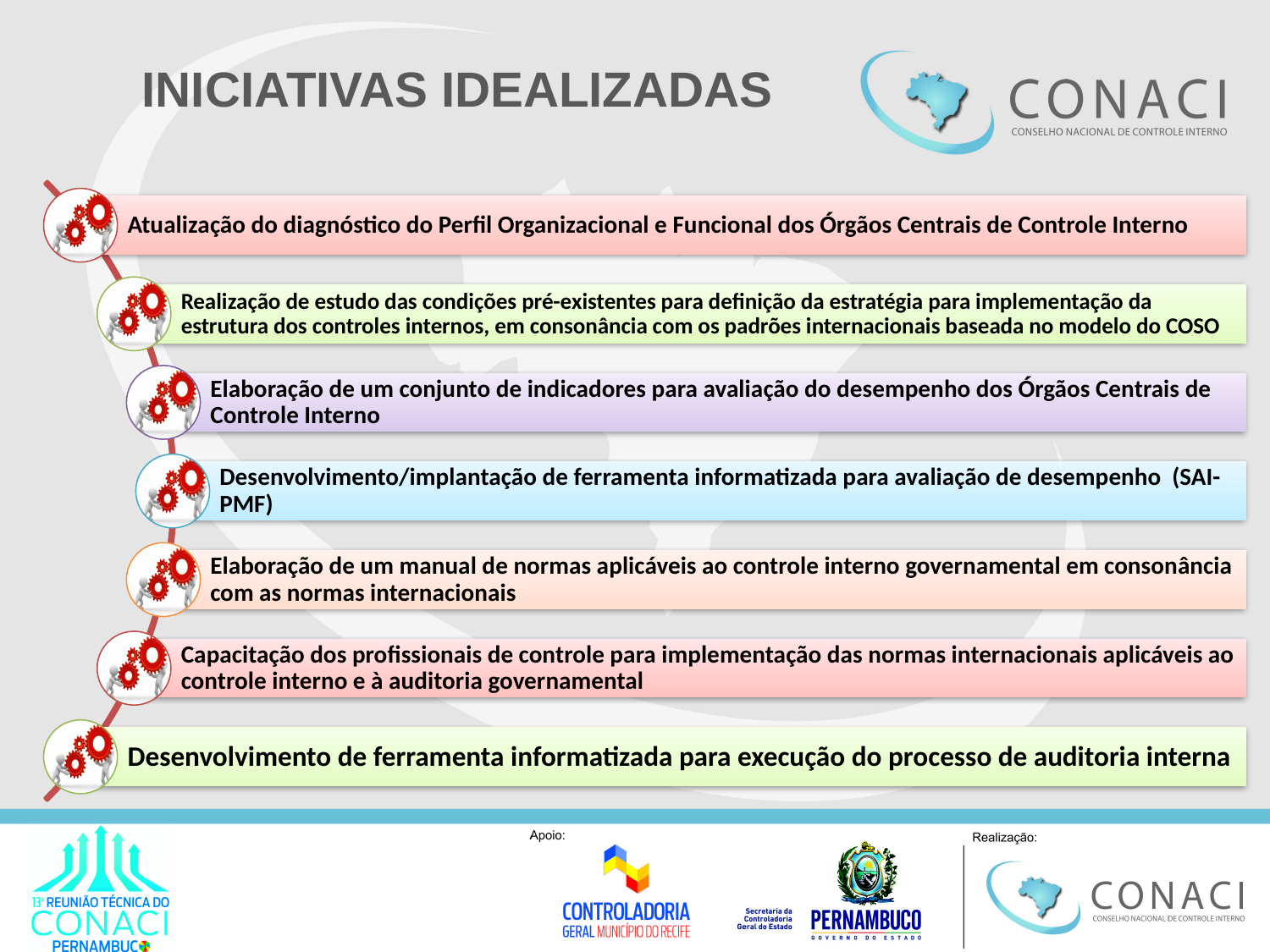

INICIATIVAS IDEALIZADAS

Atualização do diagnóstico do Perfil Organizacional e Funcional dos Órgãos Centrais de Controle Interno

Realização de estudo das condições pré-existentes para definição da estratégia para implementação da estrutura dos controles internos, em consonância com os padrões internacionais baseada no modelo do COSO

Elaboração de um conjunto de indicadores para avaliação do desempenho dos Órgãos Centrais de Controle Interno

Desenvolvimento/implantação de ferramenta informatizada para avaliação de desempenho  (SAI-PMF)

Elaboração de um manual de normas aplicáveis ao controle interno governamental em consonância com as normas internacionais

Capacitação dos profissionais de controle para implementação das normas internacionais aplicáveis ao controle interno e à auditoria governamental

Desenvolvimento de ferramenta informatizada para execução do processo de auditoria interna